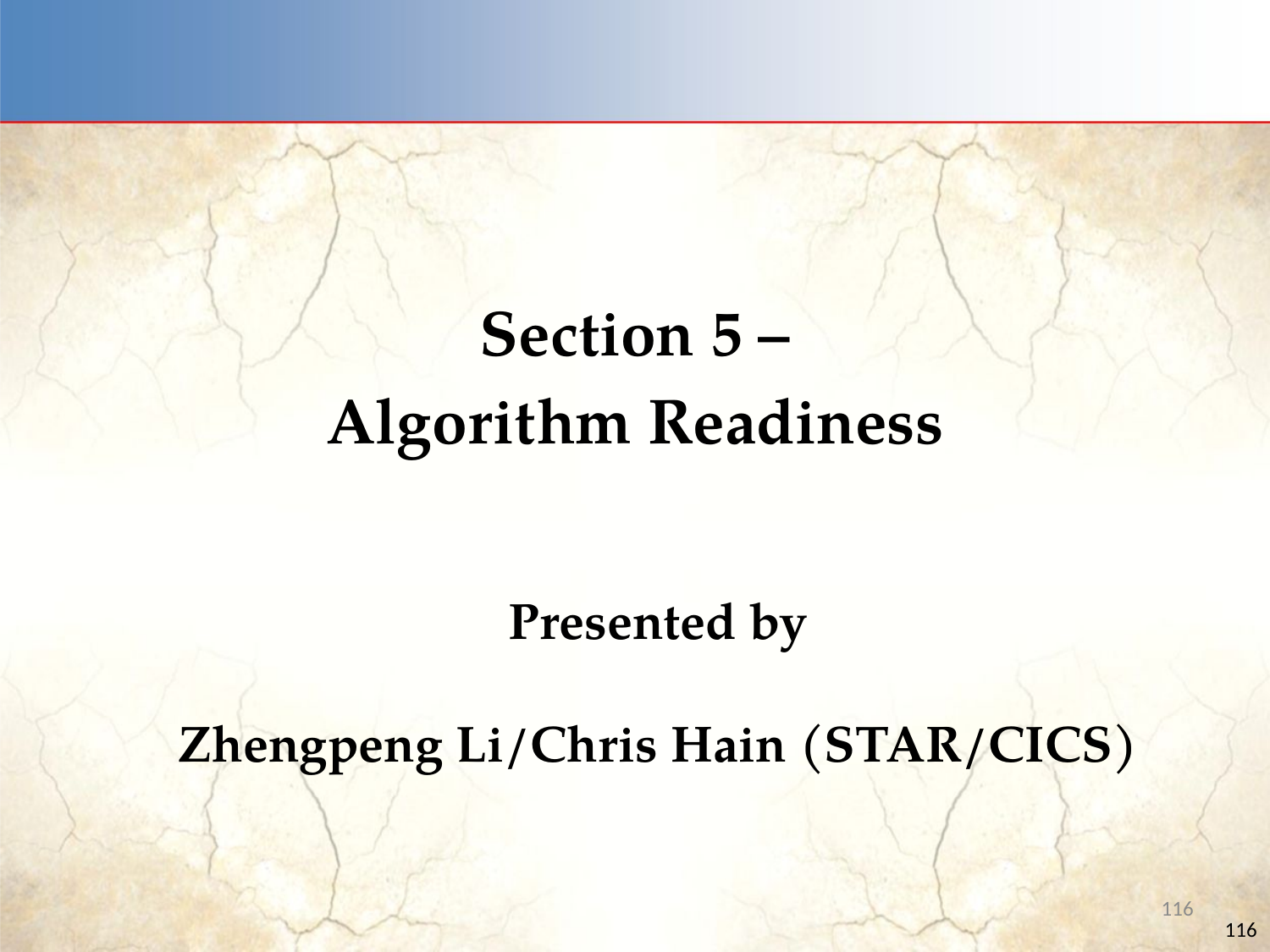

Section 5 –
Algorithm Readiness
Presented by
Zhengpeng Li/Chris Hain (STAR/CICS)
116